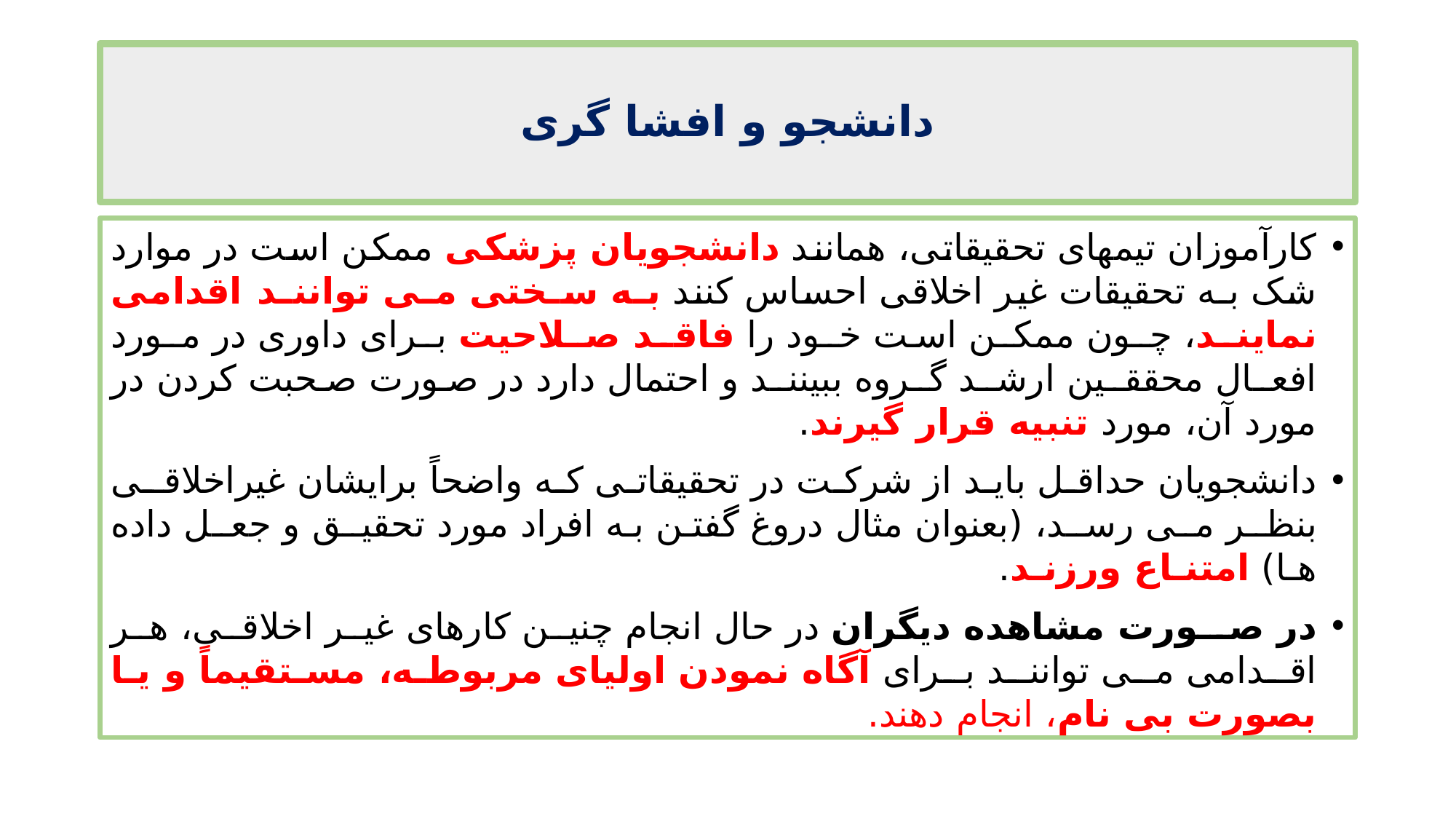

# دانشجو و افشا گری
کارآموزان تیمهای تحقیقاتی، همانند دانشجویان پزشکی ممکن است در موارد شک بـه تحقیقات غیر اخلاقی احساس کنند بـه سـختی مـی تواننـد اقدامی نماینـد، چـون ممکـن است خـود را فاقـد صـلاحیت بـرای داوری در مـورد افعـال محققـین ارشـد گـروه ببیننـد و احتمال دارد در صورت صحبت کردن در مورد آن، مورد تنبیه قرار گیرند.
دانشجویان حداقل باید از شرکت در تحقیقاتی که واضحاً برایشان غیراخلاقـی بنظـر مـی رسـد، (بعنوان مثال دروغ گفتن به افراد مورد تحقیـق و جعـل داده هـا) امتنـاع ورزنـد.
در صـورت مشاهده دیگران در حال انجام چنین کارهای غیر اخلاقی، هر اقـدامی مـی تواننـد بـرای آگاه نمودن اولیای مربوطه، مستقیماً و یا بصورت بی نام، انجام دهند.